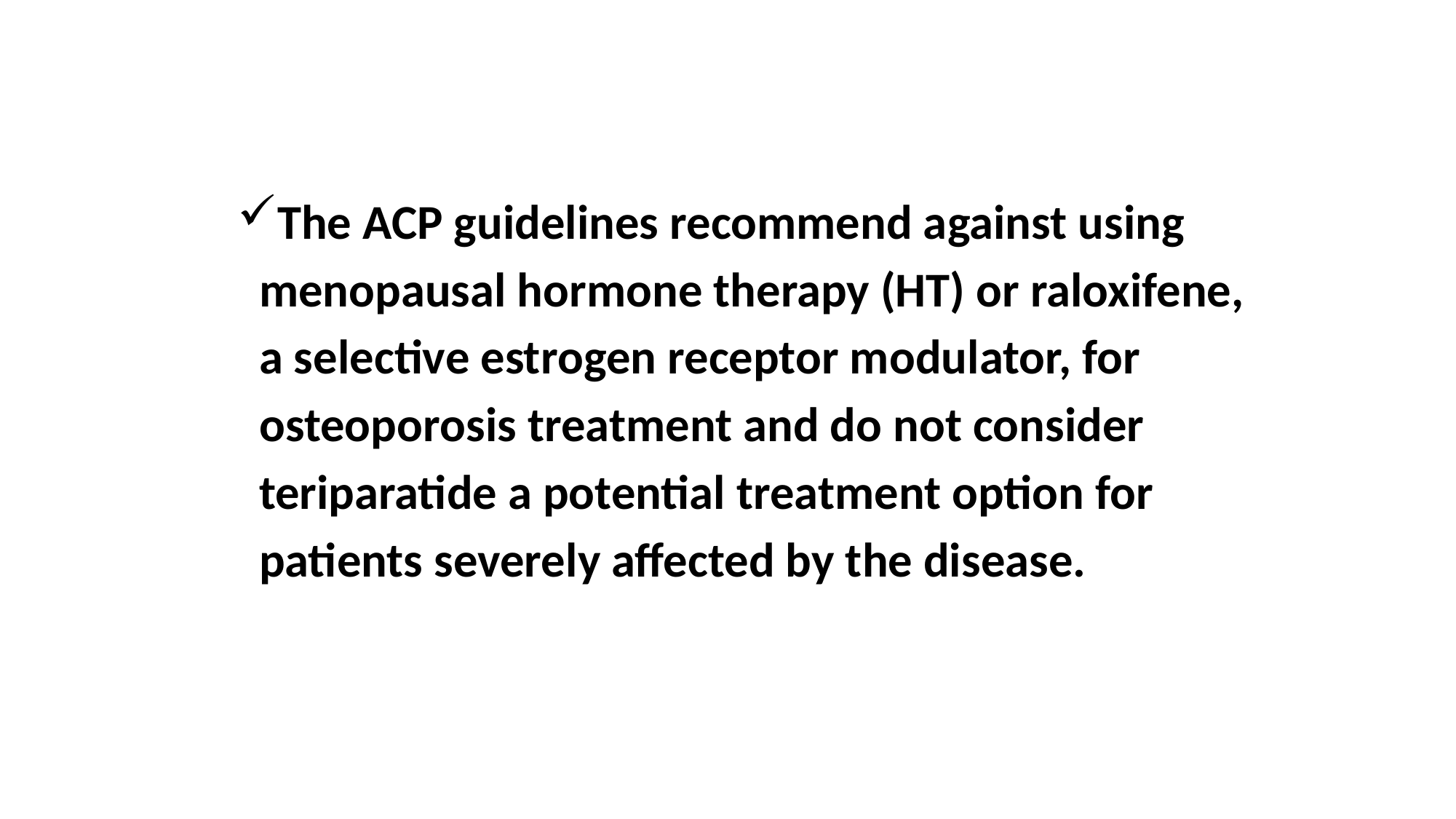

The ACP guidelines recommend against using
  menopausal hormone therapy (HT) or raloxifene,
  a selective estrogen receptor modulator, for
  osteoporosis treatment and do not consider
  teriparatide a potential treatment option for
  patients severely affected by the disease.